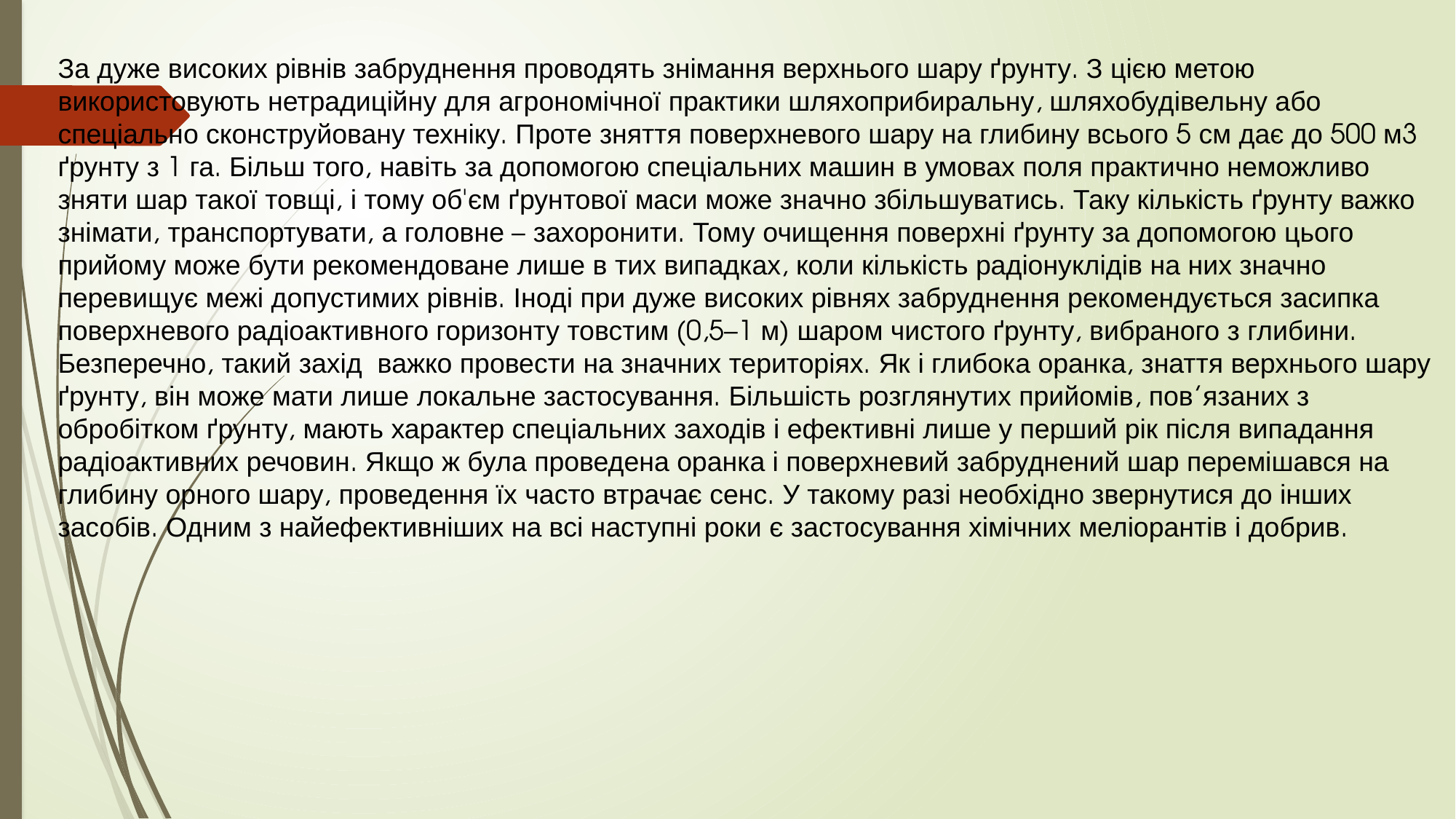

За дуже високих рівнів забруднення проводять знімання верхнього шару ґрунту. З цією метою використовують нетрадиційну для агрономічної практики шляхоприбиральну, шляхобудівельну або спеціально сконструйовану техніку. Проте зняття поверхневого шару на глибину всього 5 см дає до 500 м3 ґрунту з 1 га. Більш того, навіть за допомогою спеціальних машин в умовах поля практично неможливо зняти шар такої товщі, і тому об'єм ґрунтової маси може значно збільшуватись. Таку кількість ґрунту важко знімати, транспортувати, а головне – захоронити. Тому очищення поверхні ґрунту за допомогою цього прийому може бути рекомендоване лише в тих випадках, коли кількість радіонуклідів на них значно перевищує межі допустимих рівнів. Іноді при дуже високих рівнях забруднення рекомендується засипка поверхневого радіоактивного горизонту товстим (0,5–1 м) шаром чистого ґрунту, вибраного з глибини. Безперечно, такий захід  важко провести на значних територіях. Як і глибока оранка, знаття верхнього шару ґрунту, він може мати лише локальне застосування. Більшість розглянутих прийомів, пов’язаних з обробітком ґрунту, мають характер спеціальних заходів і ефективні лише у перший рік після випадання радіоактивних речовин. Якщо ж була проведена оранка і поверхневий забруднений шар перемішався на глибину орного шару, проведення їх часто втрачає сенс. У такому разі необхідно звернутися до інших засобів. Одним з найефективніших на всі наступні роки є застосування хімічних меліорантів і добрив.